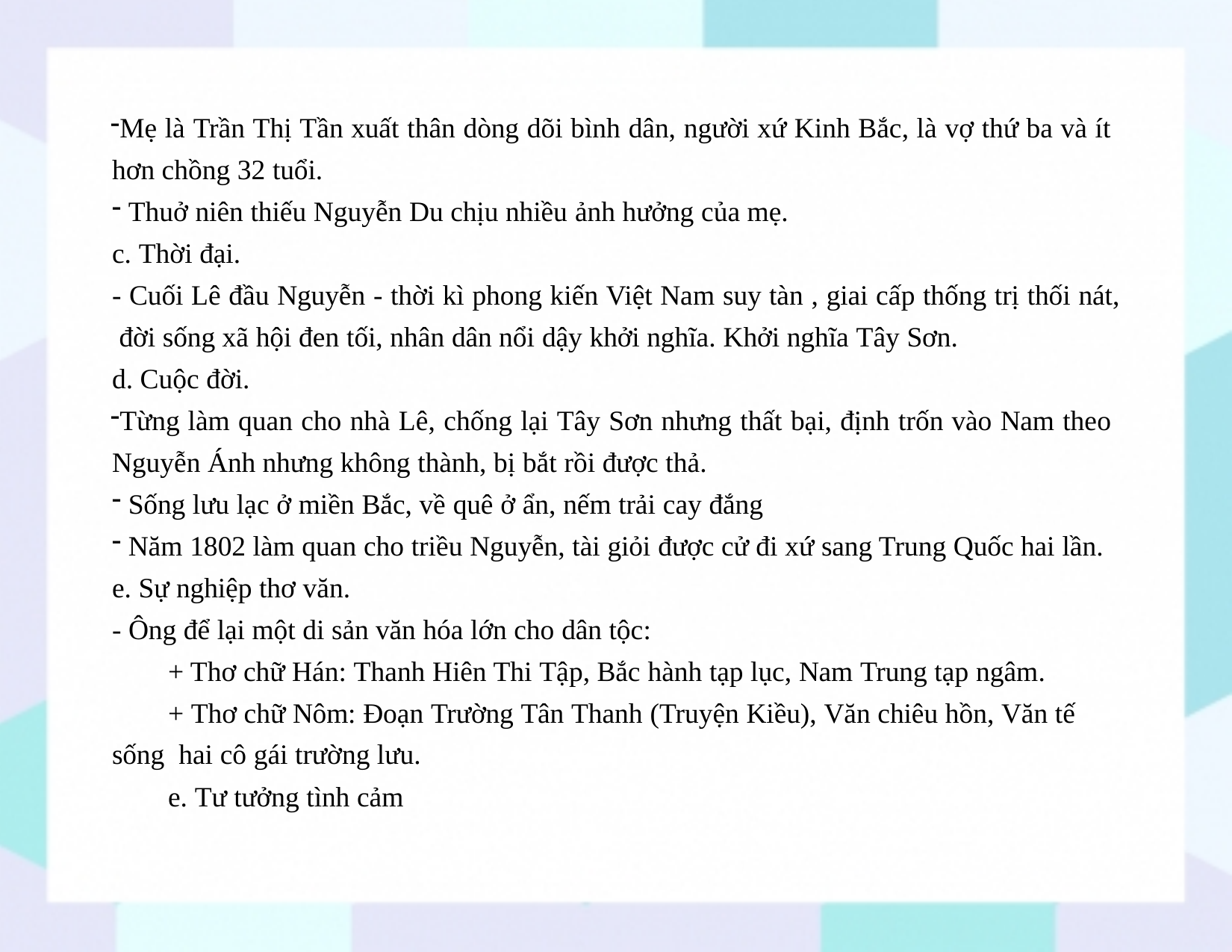

Mẹ là Trần Thị Tần xuất thân dòng dõi bình dân, người xứ Kinh Bắc, là vợ thứ ba và ít  hơn chồng 32 tuổi.
Thuở niên thiếu Nguyễn Du chịu nhiều ảnh hưởng của mẹ.
c. Thời đại.
- Cuối Lê đầu Nguyễn - thời kì phong kiến Việt Nam suy tàn , giai cấp thống trị thối nát,  đời sống xã hội đen tối, nhân dân nổi dậy khởi nghĩa. Khởi nghĩa Tây Sơn.
d. Cuộc đời.
Từng làm quan cho nhà Lê, chống lại Tây Sơn nhưng thất bại, định trốn vào Nam theo  Nguyễn Ánh nhưng không thành, bị bắt rồi được thả.
Sống lưu lạc ở miền Bắc, về quê ở ẩn, nếm trải cay đắng
Năm 1802 làm quan cho triều Nguyễn, tài giỏi được cử đi xứ sang Trung Quốc hai lần.
e. Sự nghiệp thơ văn.
- Ông để lại một di sản văn hóa lớn cho dân tộc:
+ Thơ chữ Hán: Thanh Hiên Thi Tập, Bắc hành tạp lục, Nam Trung tạp ngâm.
+ Thơ chữ Nôm: Đoạn Trường Tân Thanh (Truyện Kiều), Văn chiêu hồn, Văn tế sống  hai cô gái trường lưu.
e. Tư tưởng tình cảm